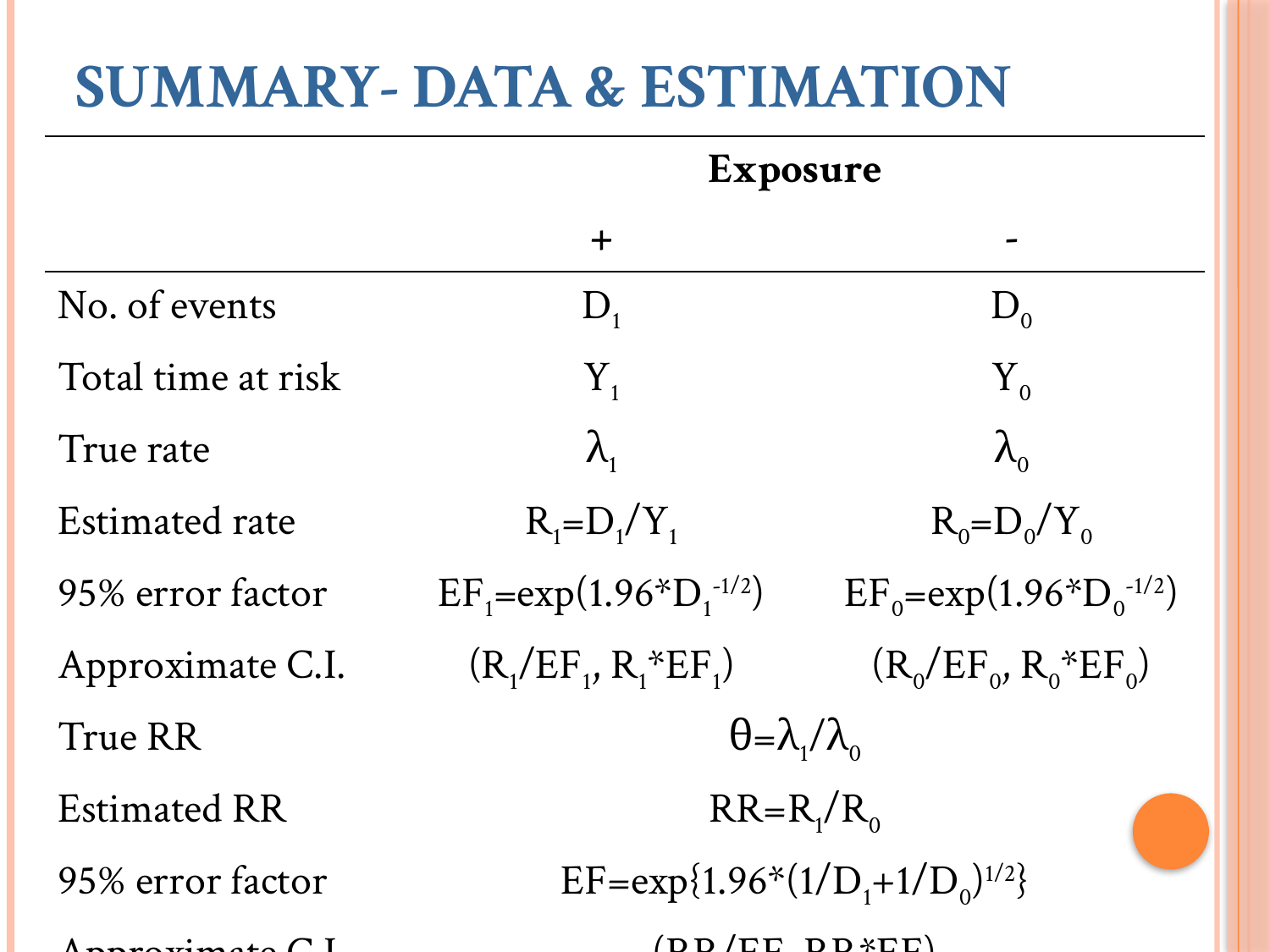

# Summary- Data & Estimation
|  | Exposure |  |
| --- | --- | --- |
|  | + | - |
| No. of events | D1 | D0 |
| Total time at risk | Y1 | Y0 |
| True rate | λ1 | λ0 |
| Estimated rate | R1=D1/Y1 | R0=D0/Y0 |
| 95% error factor | EF1=exp(1.96\*D1-1/2) | EF0=exp(1.96\*D0-1/2) |
| Approximate C.I. | (R1/EF1, R1\*EF1) | (R0/EF0, R0\*EF0) |
| True RR | θ=λ1/λ0 |  |
| Estimated RR | RR=R1/R0 |  |
| 95% error factor | EF=exp{1.96\*(1/D1+1/D0)1/2} |  |
| Approximate C.I. | (RR/EF, RR\*EF) |  |